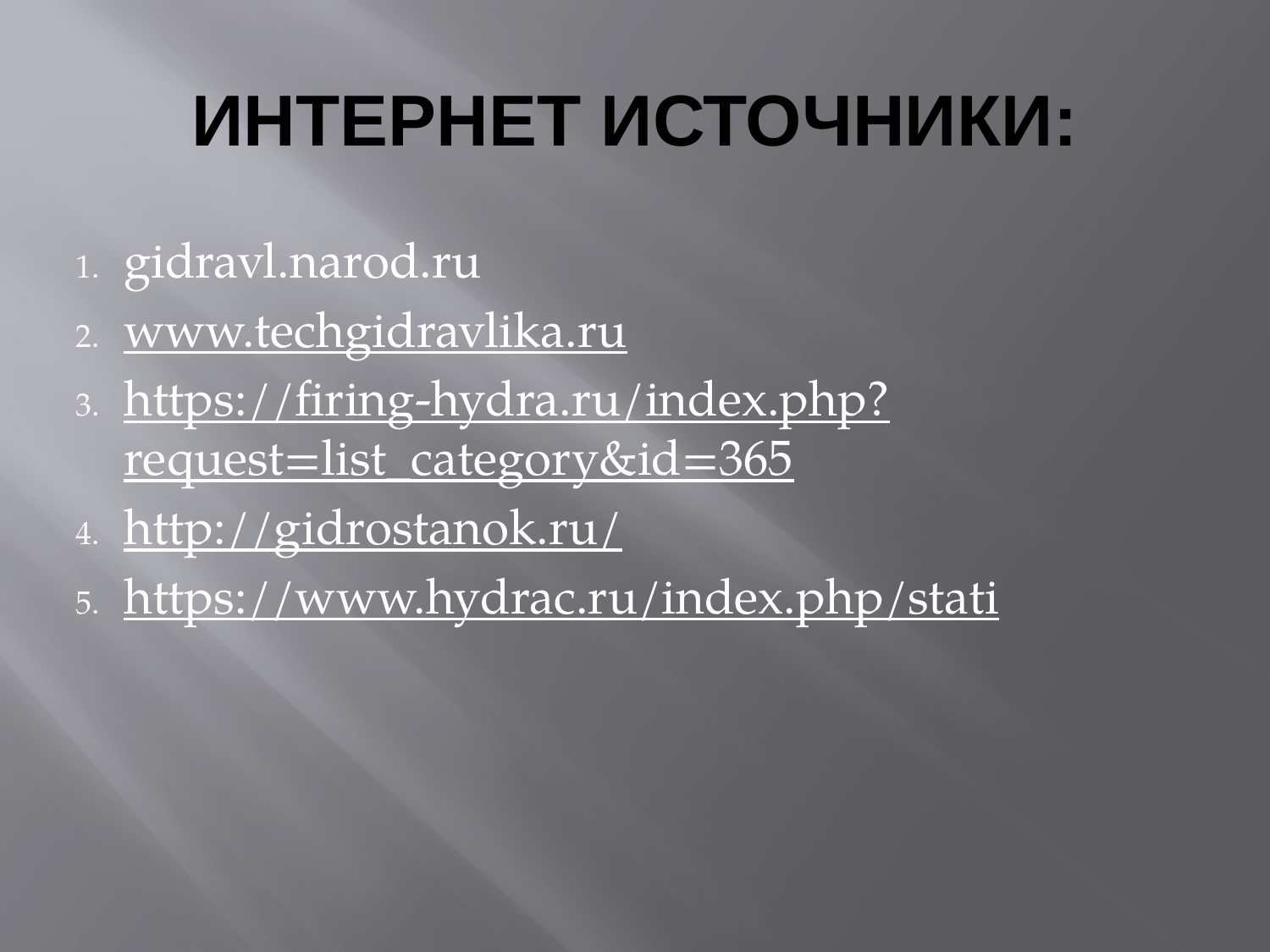

# ИНТЕРНЕТ ИСТОЧНИКИ:
gidravl.narod.ru
www.techgidravlika.ru
https://firing-hydra.ru/index.php?request=list_category&id=365
http://gidrostanok.ru/
https://www.hydrac.ru/index.php/stati